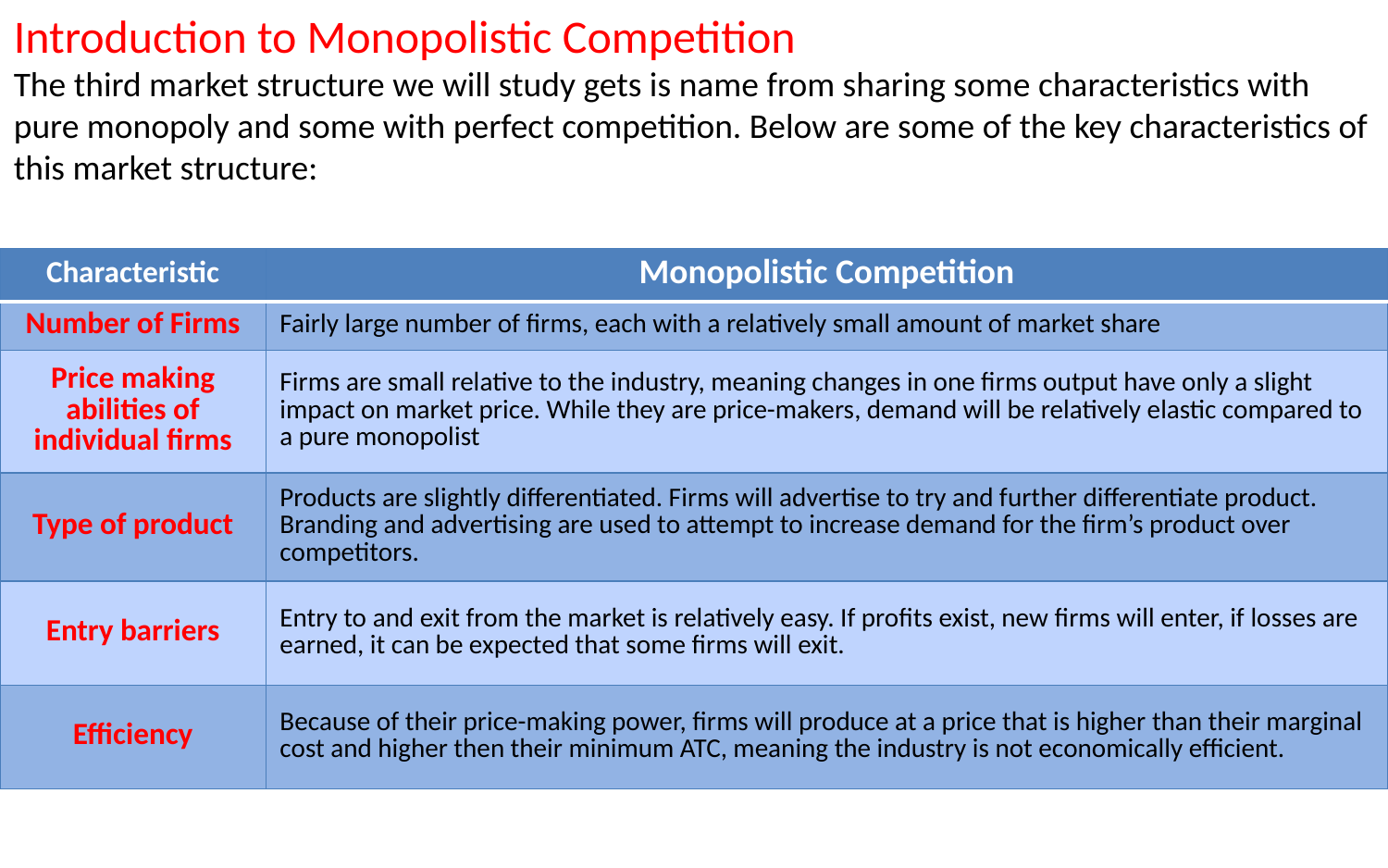

Introduction to Monopolistic Competition
The third market structure we will study gets is name from sharing some characteristics with pure monopoly and some with perfect competition. Below are some of the key characteristics of this market structure:
| Characteristic | Monopolistic Competition |
| --- | --- |
| Number of Firms | Fairly large number of firms, each with a relatively small amount of market share |
| Price making abilities of individual firms | Firms are small relative to the industry, meaning changes in one firms output have only a slight impact on market price. While they are price-makers, demand will be relatively elastic compared to a pure monopolist |
| Type of product | Products are slightly differentiated. Firms will advertise to try and further differentiate product. Branding and advertising are used to attempt to increase demand for the firm’s product over competitors. |
| Entry barriers | Entry to and exit from the market is relatively easy. If profits exist, new firms will enter, if losses are earned, it can be expected that some firms will exit. |
| Efficiency | Because of their price-making power, firms will produce at a price that is higher than their marginal cost and higher then their minimum ATC, meaning the industry is not economically efficient. |